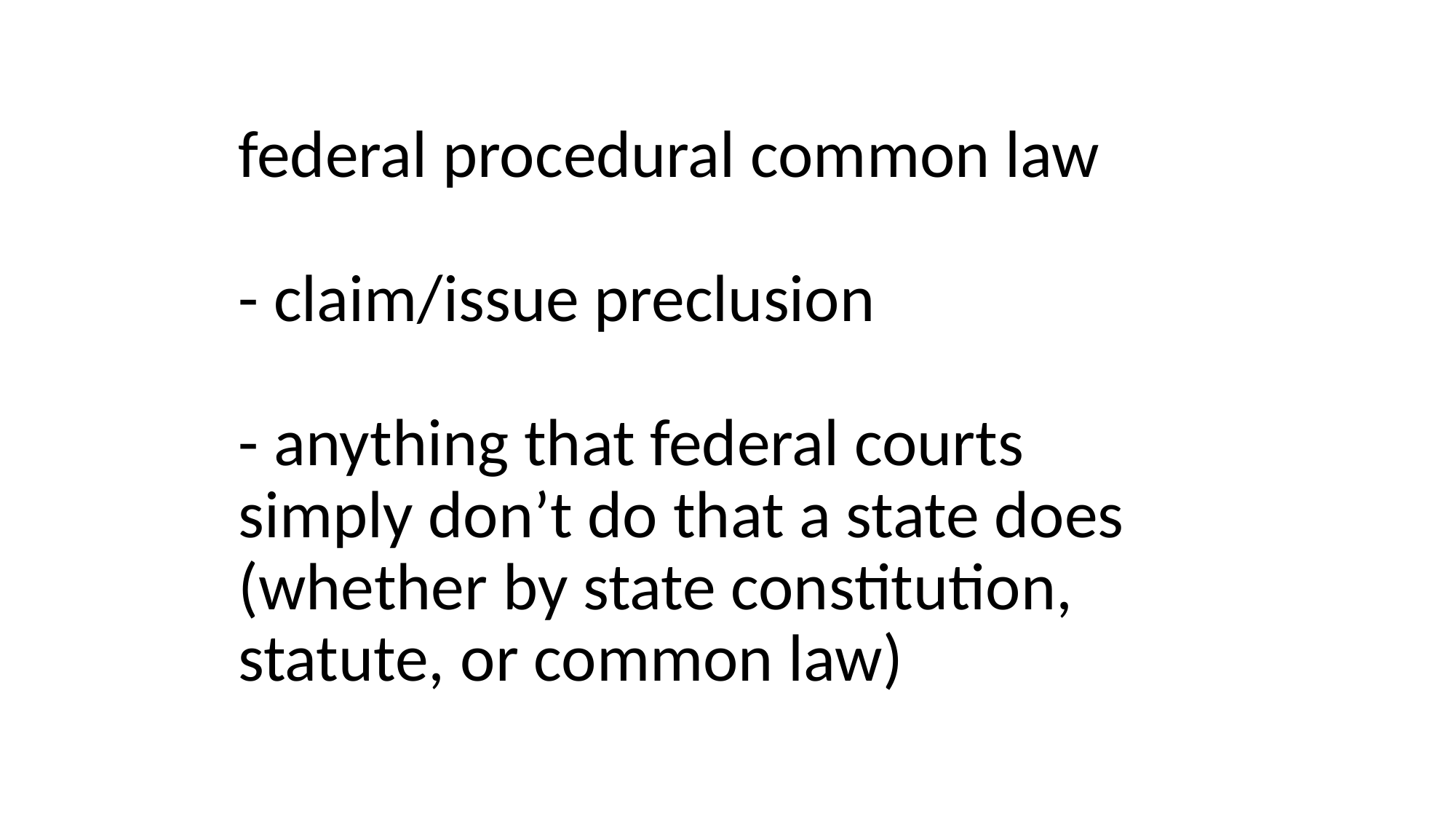

# federal procedural common law - claim/issue preclusion - anything that federal courts simply don’t do that a state does (whether by state constitution, statute, or common law)